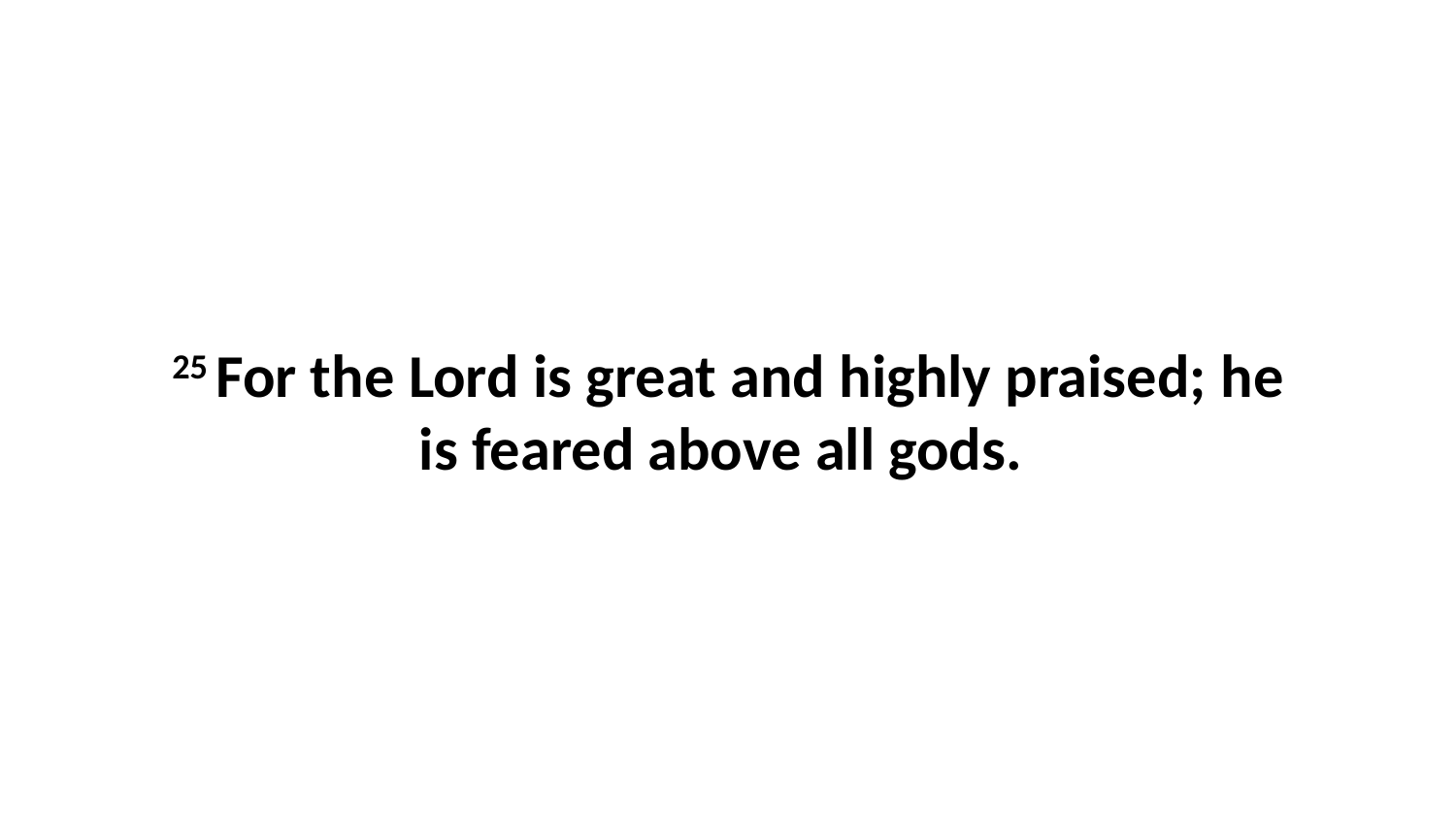

25 For the Lord is great and highly praised; he is feared above all gods.